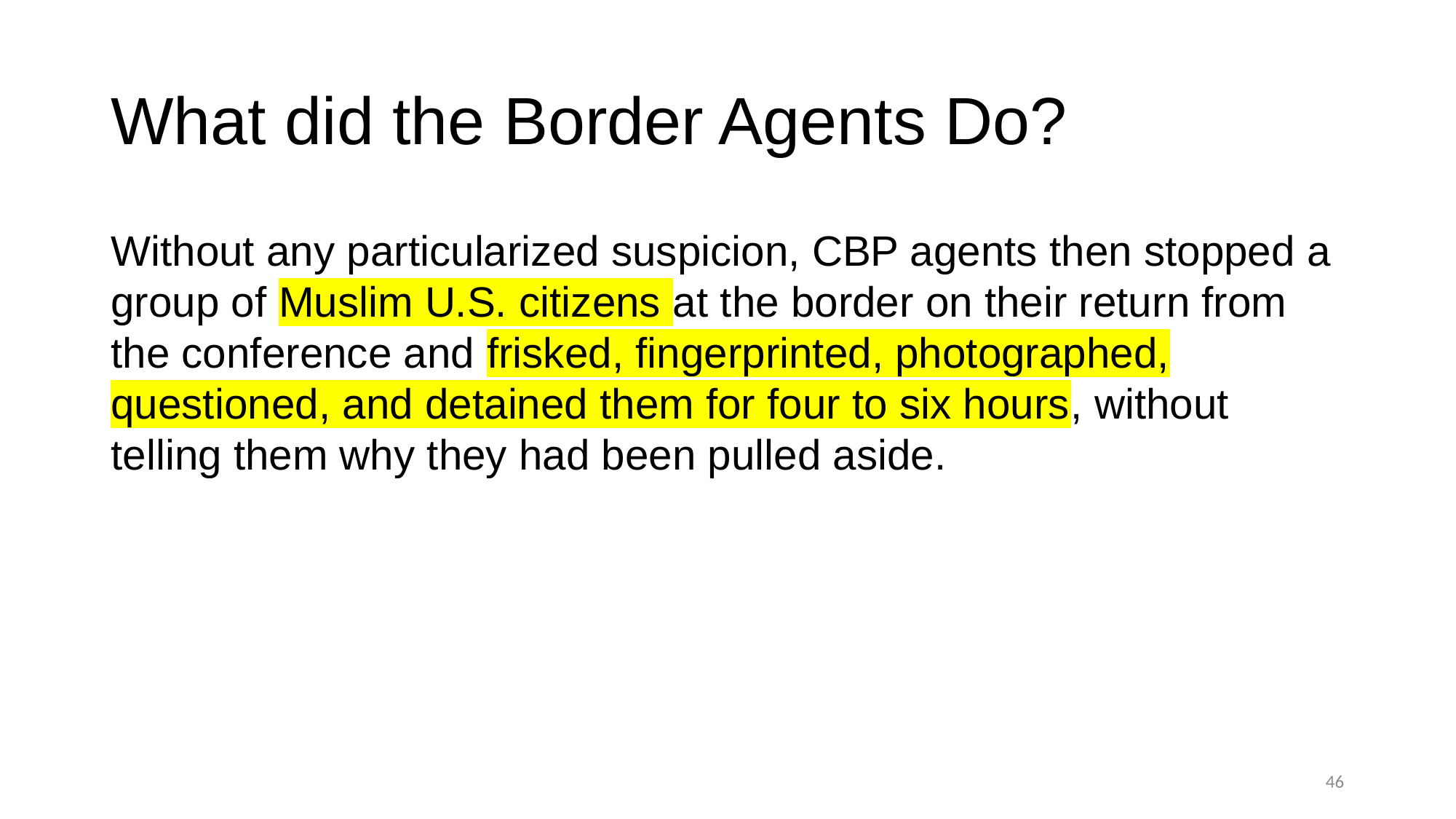

# What did the Border Agents Do?
Without any particularized suspicion, CBP agents then stopped a group of Muslim U.S. citizens at the border on their return from the conference and frisked, fingerprinted, photographed, questioned, and detained them for four to six hours, without telling them why they had been pulled aside.
46